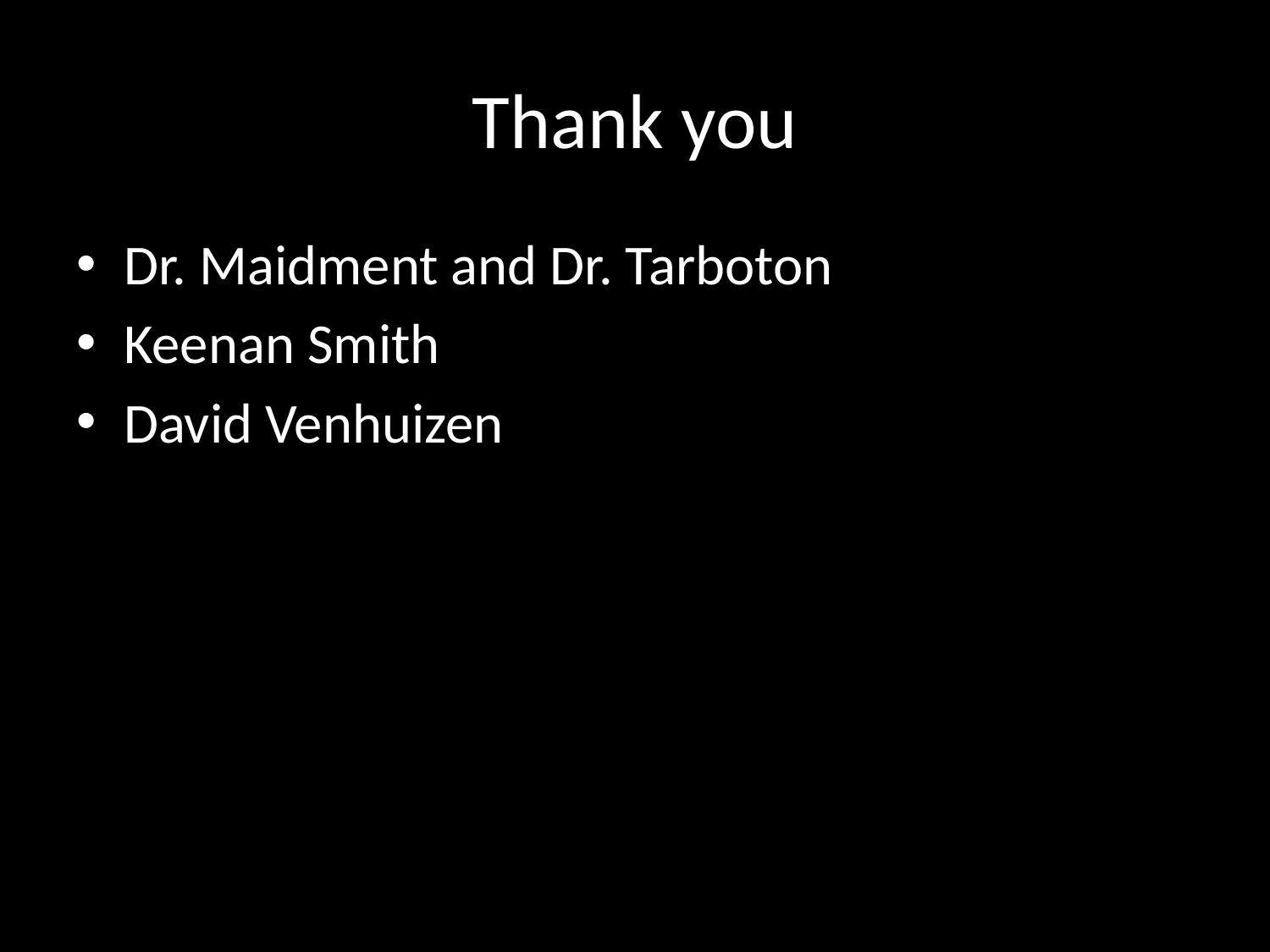

# Thank you
Dr. Maidment and Dr. Tarboton
Keenan Smith
David Venhuizen